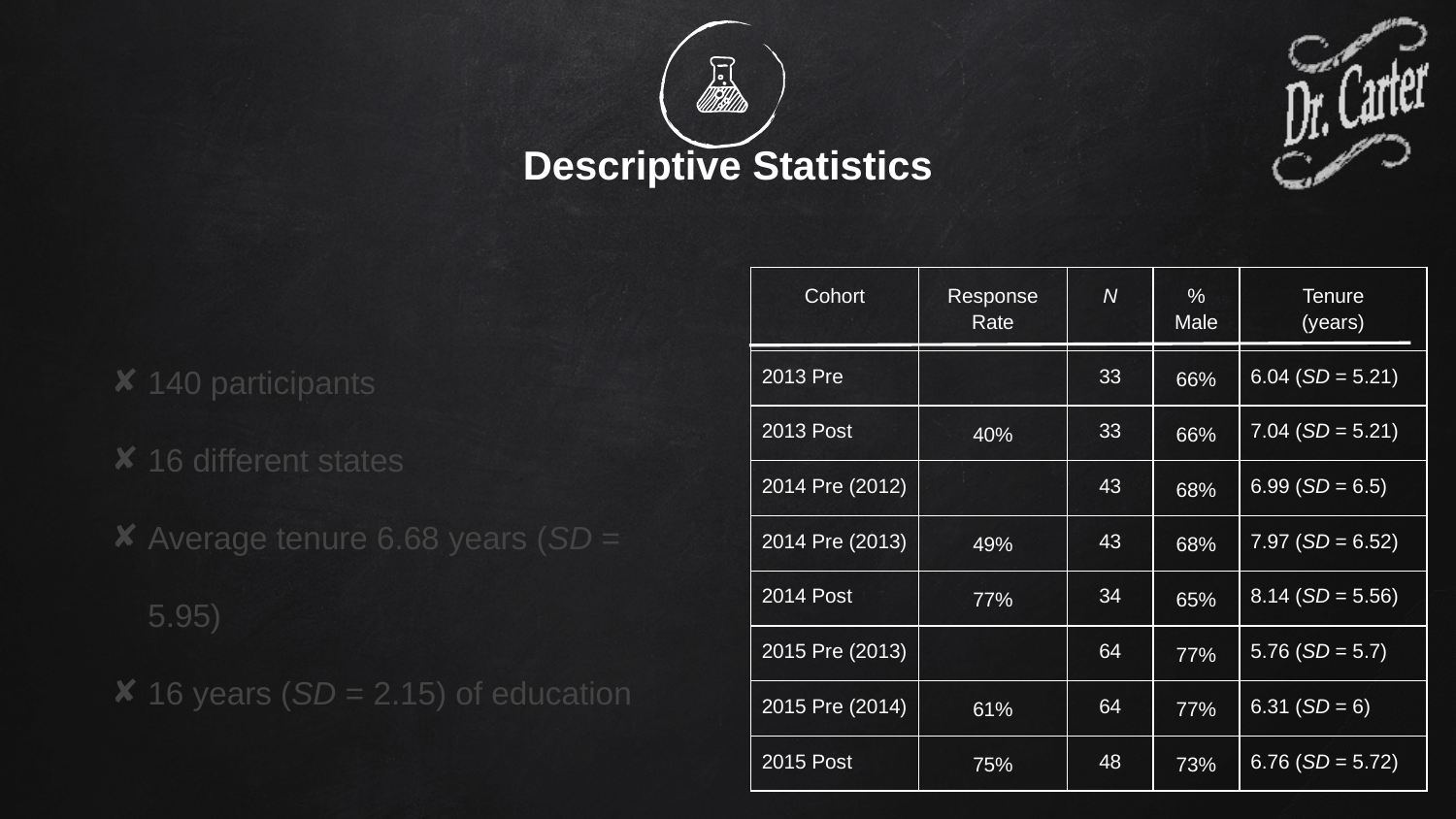

# Descriptive Statistics

| Cohort | Response Rate | N | % Male | Tenure (years) |
| --- | --- | --- | --- | --- |
| 2013 Pre |  | 33 | 66% | 6.04 (SD = 5.21) |
| 2013 Post | 40% | 33 | 66% | 7.04 (SD = 5.21) |
| 2014 Pre (2012) |  | 43 | 68% | 6.99 (SD = 6.5) |
| 2014 Pre (2013) | 49% | 43 | 68% | 7.97 (SD = 6.52) |
| 2014 Post | 77% | 34 | 65% | 8.14 (SD = 5.56) |
| 2015 Pre (2013) |  | 64 | 77% | 5.76 (SD = 5.7) |
| 2015 Pre (2014) | 61% | 64 | 77% | 6.31 (SD = 6) |
| 2015 Post | 75% | 48 | 73% | 6.76 (SD = 5.72) |
140 participants
16 different states
Average tenure 6.68 years (SD = 5.95)
16 years (SD = 2.15) of education